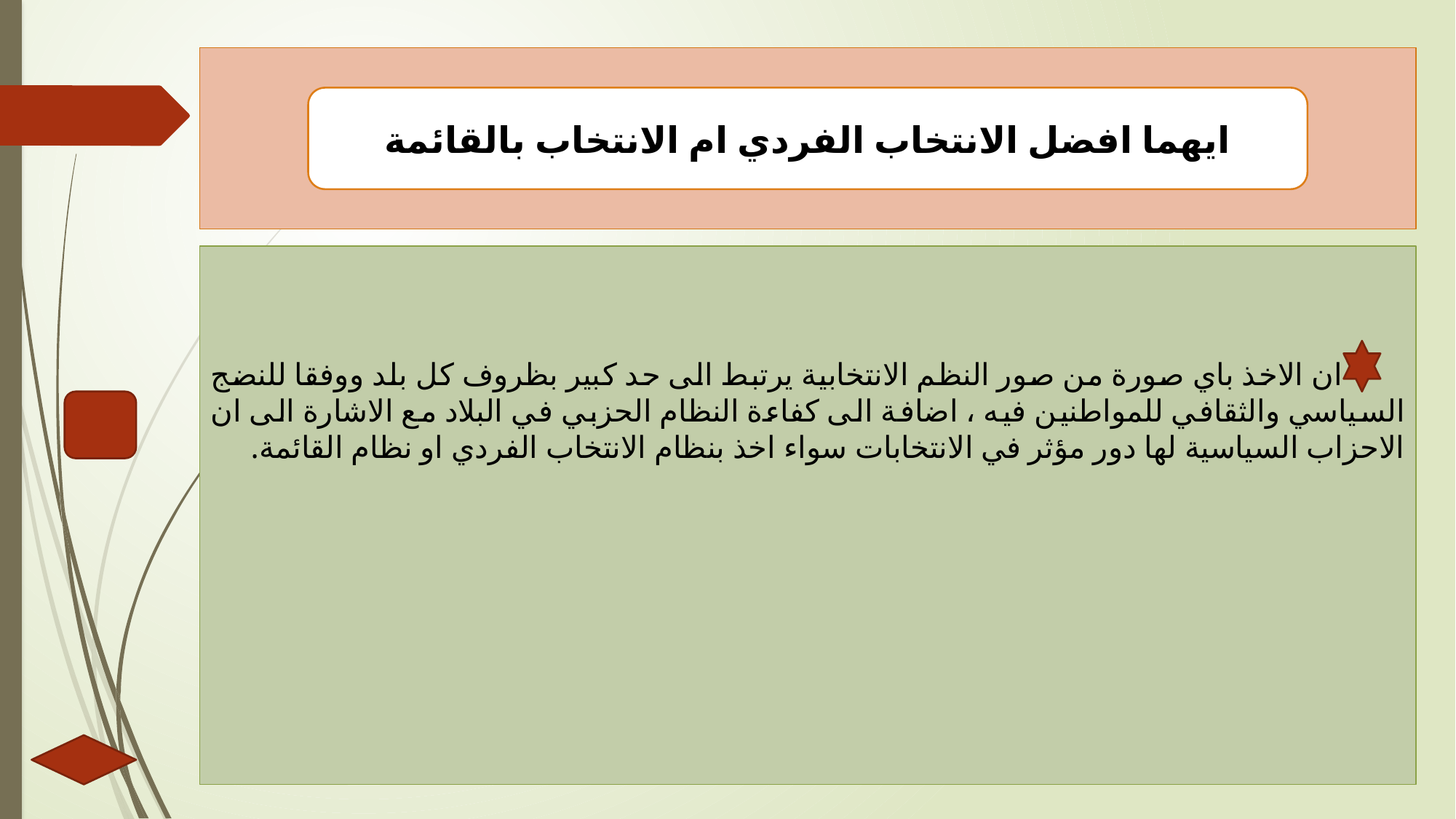

#
ايهما افضل الانتخاب الفردي ام الانتخاب بالقائمة

        ان الاخذ باي صورة من صور النظم الانتخابية يرتبط الى حد كبير بظروف كل بلد ووفقا للنضج السياسي والثقافي للمواطنين فيه ، اضافة الى كفاءة النظام الحزبي في البلاد مع الاشارة الى ان الاحزاب السياسية لها دور مؤثر في الانتخابات سواء اخذ بنظام الانتخاب الفردي او نظام القائمة.